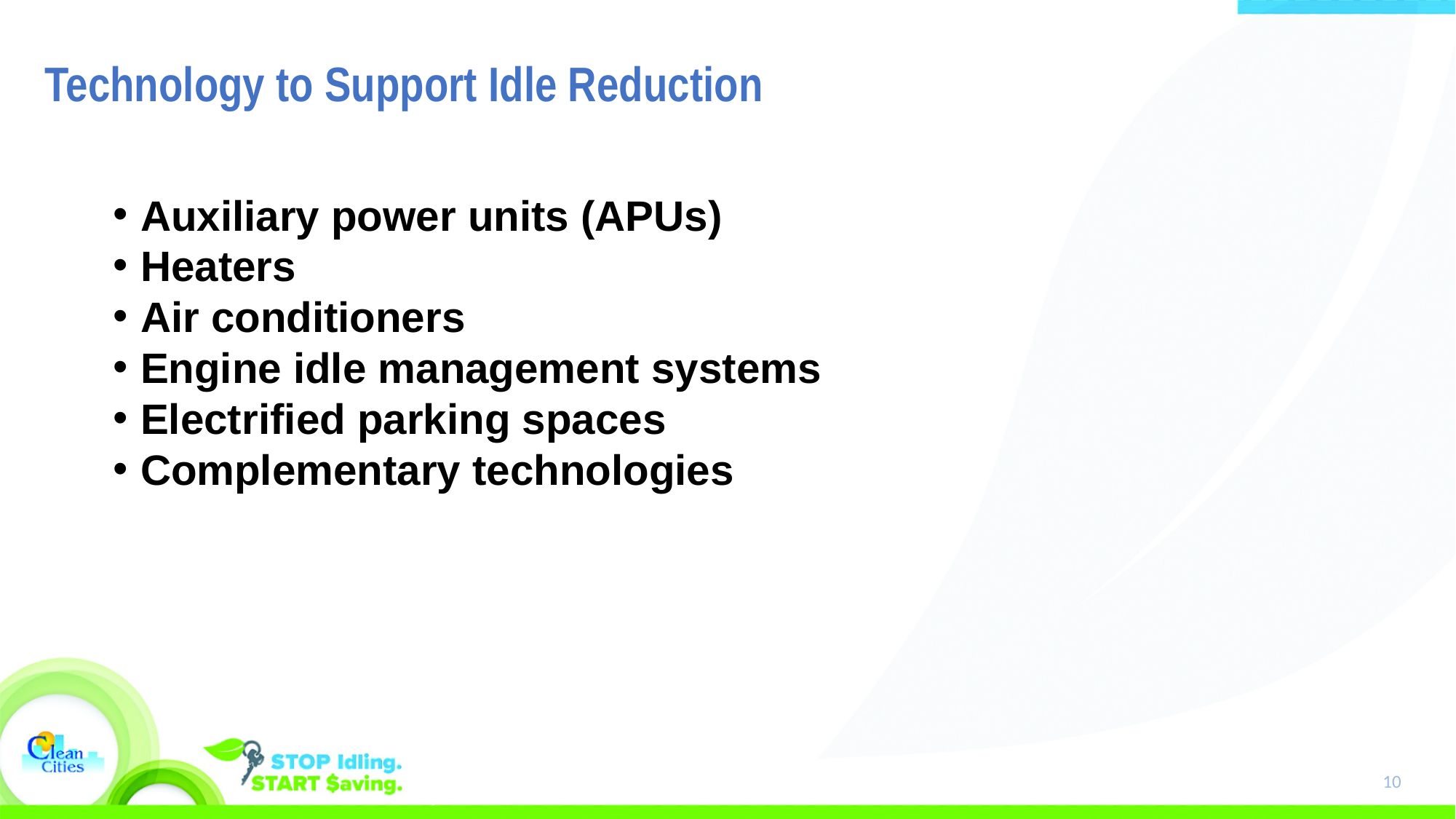

# Technology to Support Idle Reduction
Auxiliary power units (APUs)
Heaters
Air conditioners
Engine idle management systems
Electrified parking spaces
Complementary technologies
10